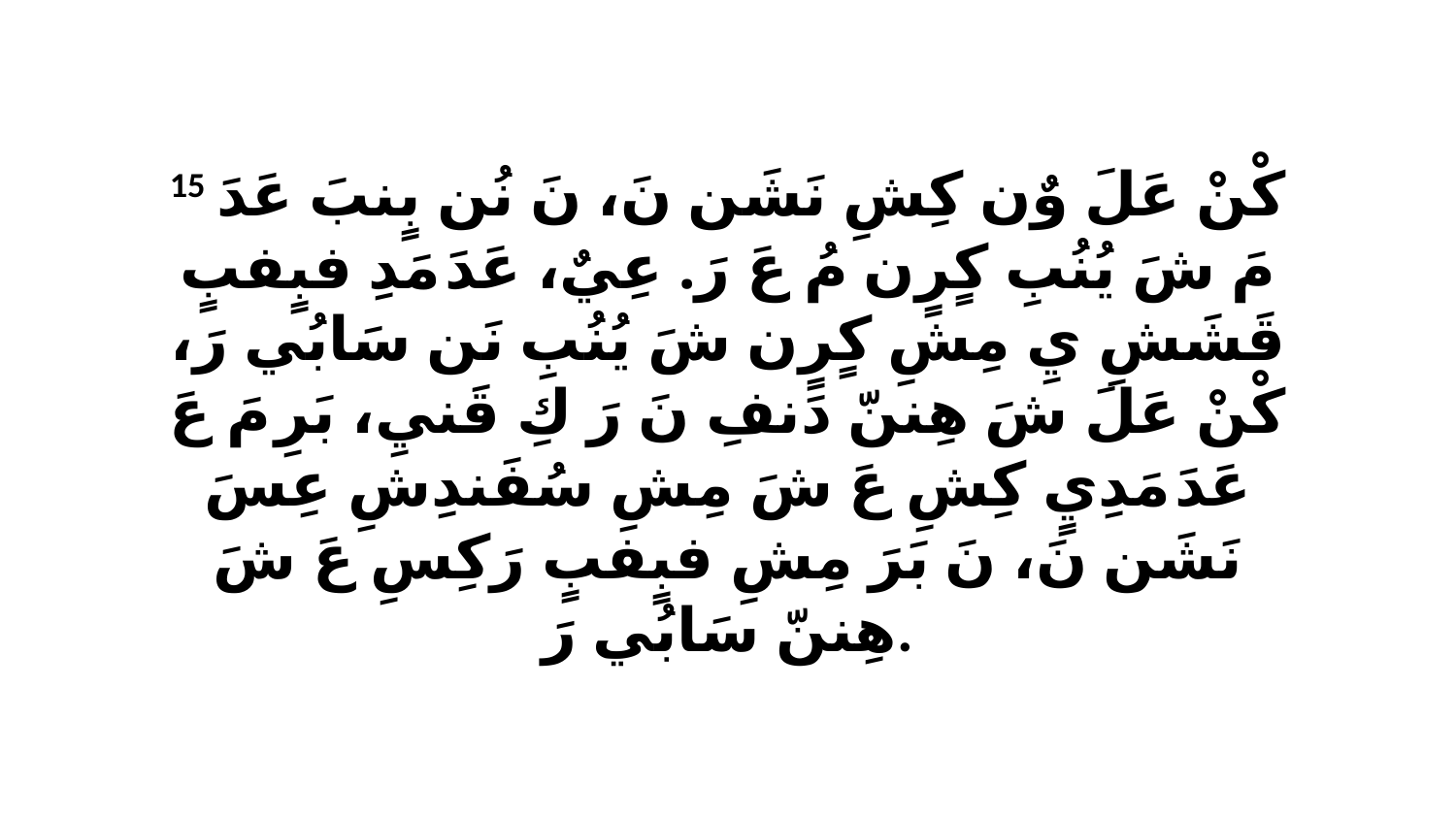

15 كْنْ عَلَ وٌن كِشِ نَشَن نَ، نَ نُن بٍنبَ عَدَ مَ شَ يُنُبِ كٍرٍن مُ عَ رَ. عِيٌ، عَدَ مَدِ فبٍفبٍ قَشَشِ يِ مِشِ كٍرٍن شَ يُنُبِ نَن سَابُي رَ، كْنْ عَلَ شَ هِننّ دَنفِ نَ رَ كِ قَنيِ، بَرِ مَ عَ عَدَ مَدِيٍ كِشِ عَ شَ مِشِ سُفَندِشِ عِسَ نَشَن نَ، نَ بَرَ مِشِ فبٍفبٍ رَكِسِ عَ شَ هِننّ سَابُي رَ.